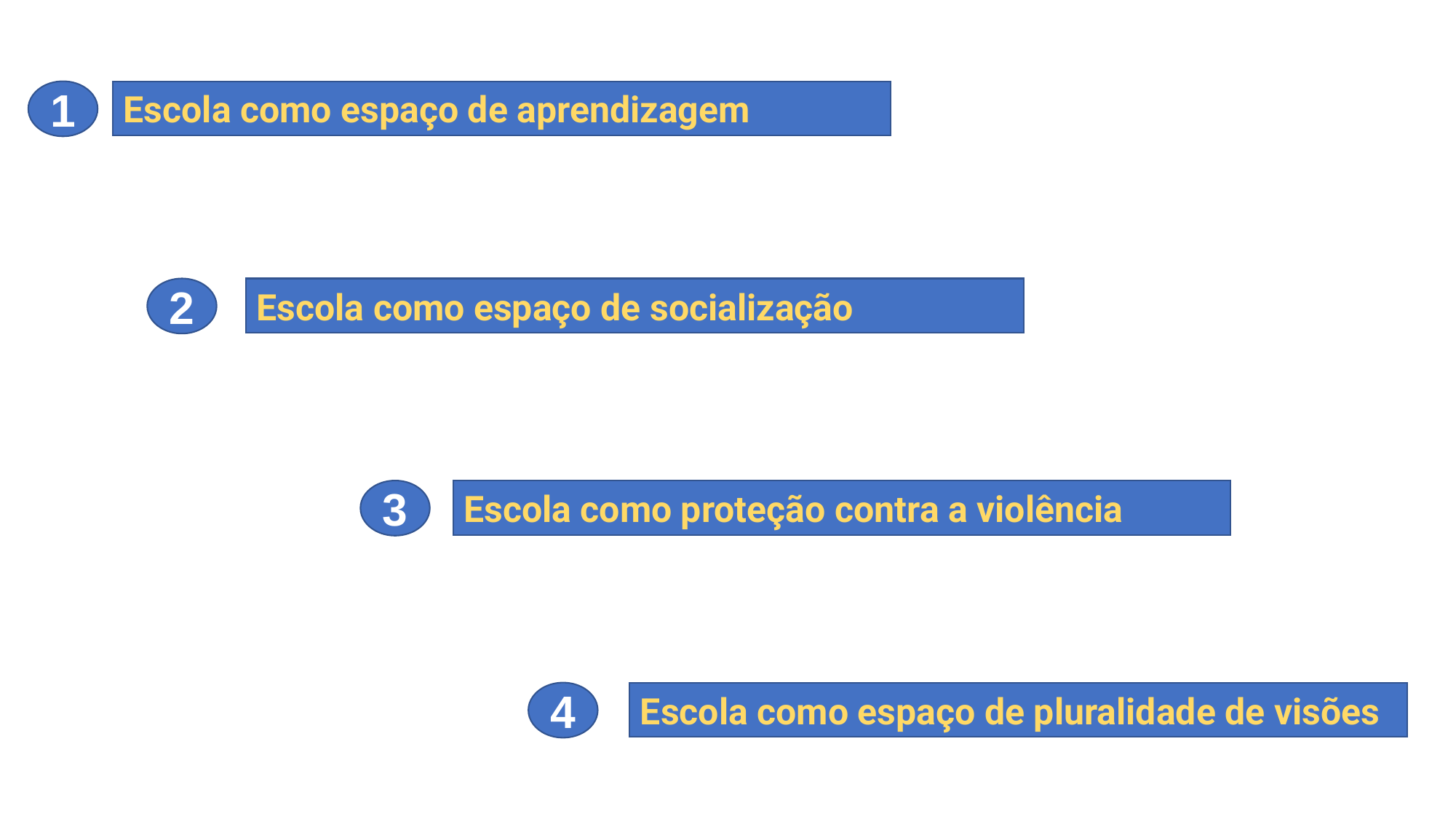

1
Escola como espaço de aprendizagem
2
Escola como espaço de socialização
3
Escola como proteção contra a violência
4
Escola como espaço de pluralidade de visões